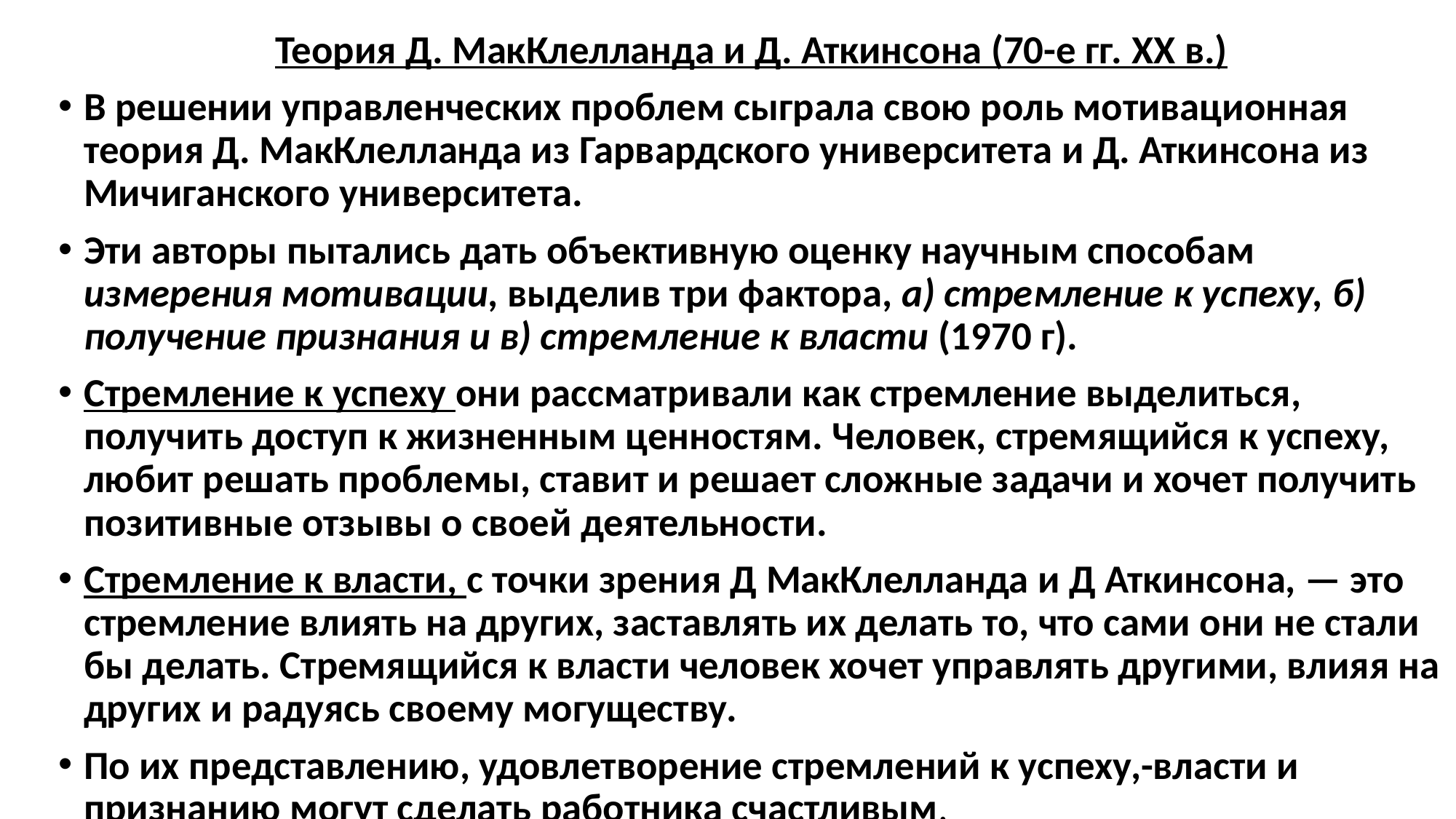

Теория Д. МакКлелланда и Д. Аткинсона (70-е гг. XX в.)
В решении управленческих проблем сыграла свою роль мотивационная теория Д. МакКлелланда из Гарвардского университета и Д. Аткинсона из Мичиганского университета.
Эти авторы пытались дать объективную оценку научным способам измерения мотивации, выделив три фактора, а) стремление к успеху, б) получение признания и в) стремление к власти (1970 г).
Стремление к успеху они рассматривали как стремление выделиться, получить доступ к жизненным ценностям. Человек, стремящийся к успеху, любит решать проблемы, ставит и решает сложные задачи и хочет получить позитивные отзывы о своей деятельности.
Стремление к власти, с точки зрения Д МакКлелланда и Д Аткинсона, — это стремление влиять на других, заставлять их делать то, что сами они не стали бы делать. Стремящийся к власти человек хочет управлять другими, влияя на других и радуясь своему могуществу.
По их представлению, удовлетворение стремлений к успеху,-власти и признанию могут сделать работника счастливым.